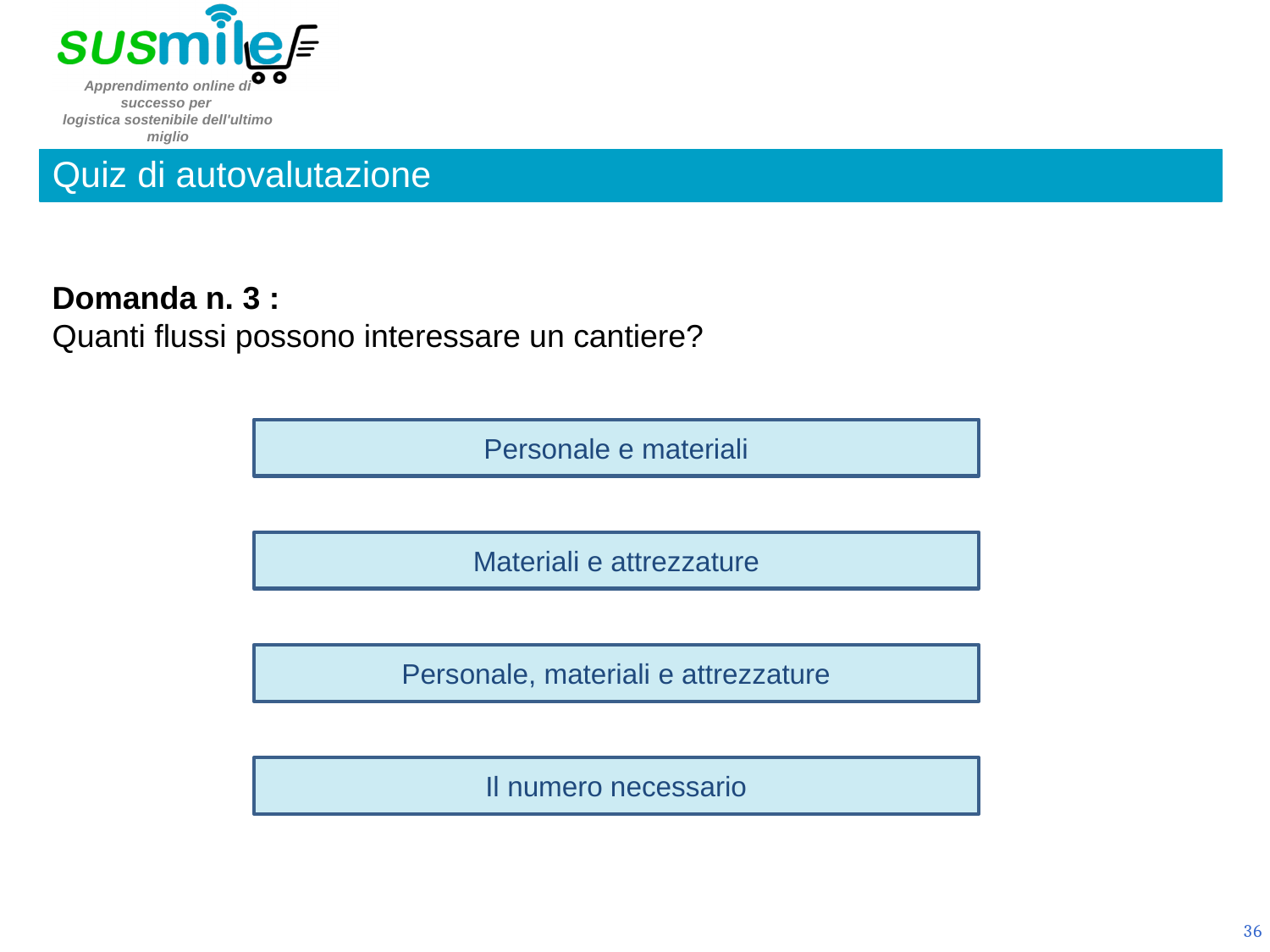

Quiz di autovalutazione
Domanda n. 3 :
Quanti flussi possono interessare un cantiere?
Personale e materiali
Materiali e attrezzature
Personale, materiali e attrezzature
Il numero necessario
36